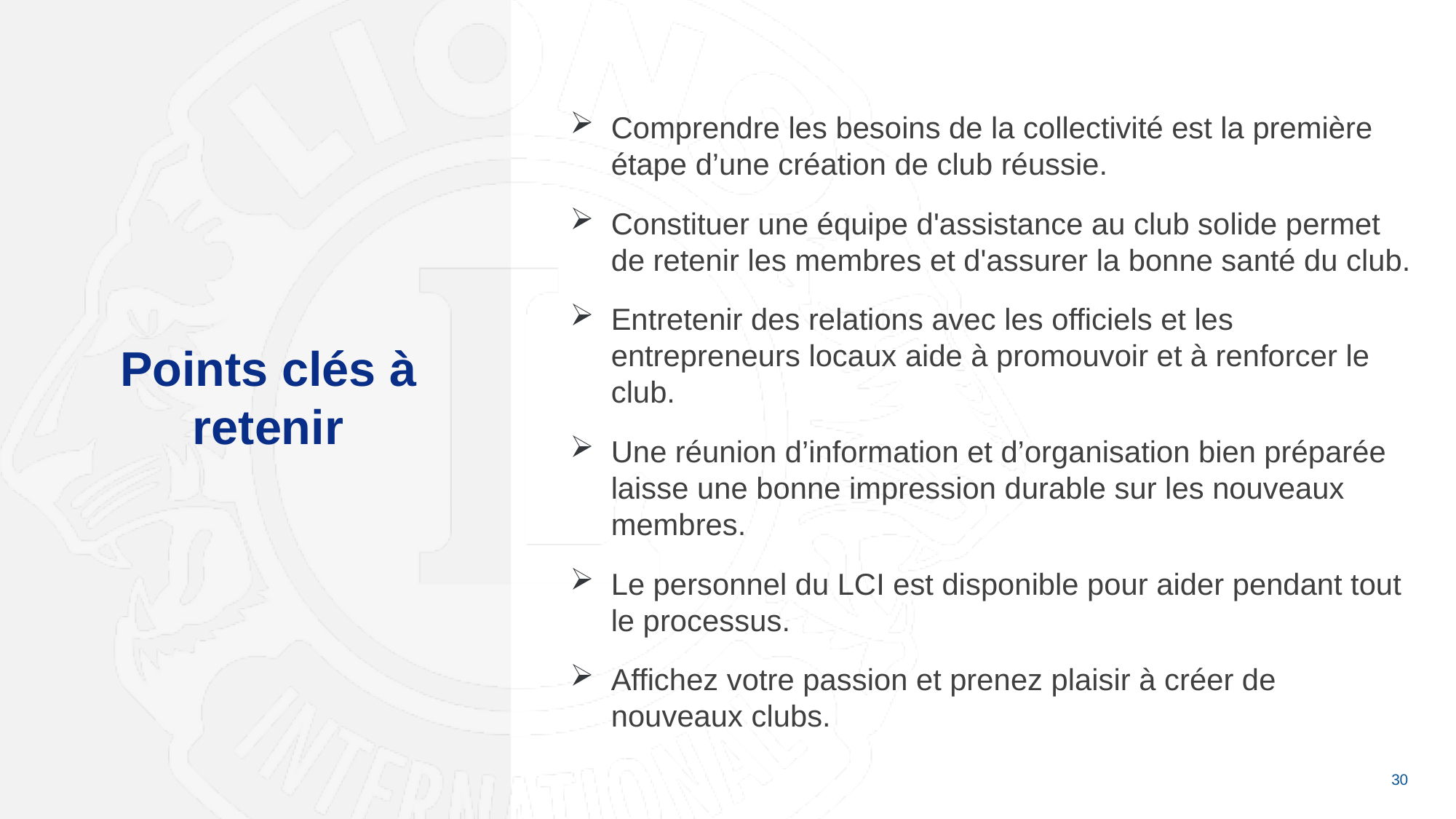

Comprendre les besoins de la collectivité est la première étape d’une création de club réussie.

Constituer une équipe d'assistance au club solide permet de retenir les membres et d'assurer la bonne santé du club.

Entretenir des relations avec les officiels et les entrepreneurs locaux aide à promouvoir et à renforcer le club.

Une réunion d’information et d’organisation bien préparée laisse une bonne impression durable sur les nouveaux membres.

Le personnel du LCI est disponible pour aider pendant tout le processus.

Affichez votre passion et prenez plaisir à créer de nouveaux clubs.

Points clés à retenir